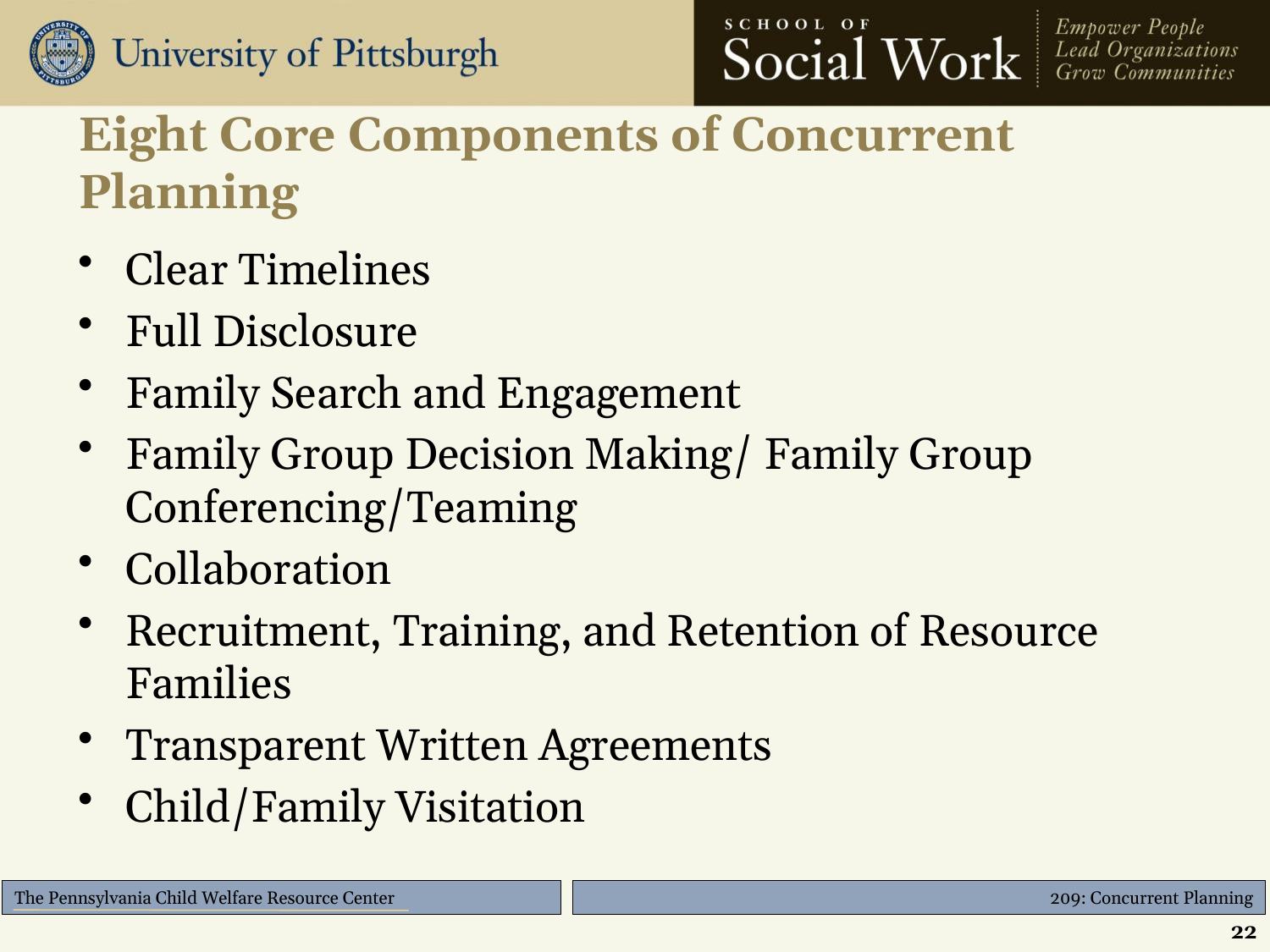

# Eight Core Components of Concurrent Planning
Clear Timelines
Full Disclosure
Family Search and Engagement
Family Group Decision Making/ Family Group Conferencing/Teaming
Collaboration
Recruitment, Training, and Retention of Resource Families
Transparent Written Agreements
Child/Family Visitation

22